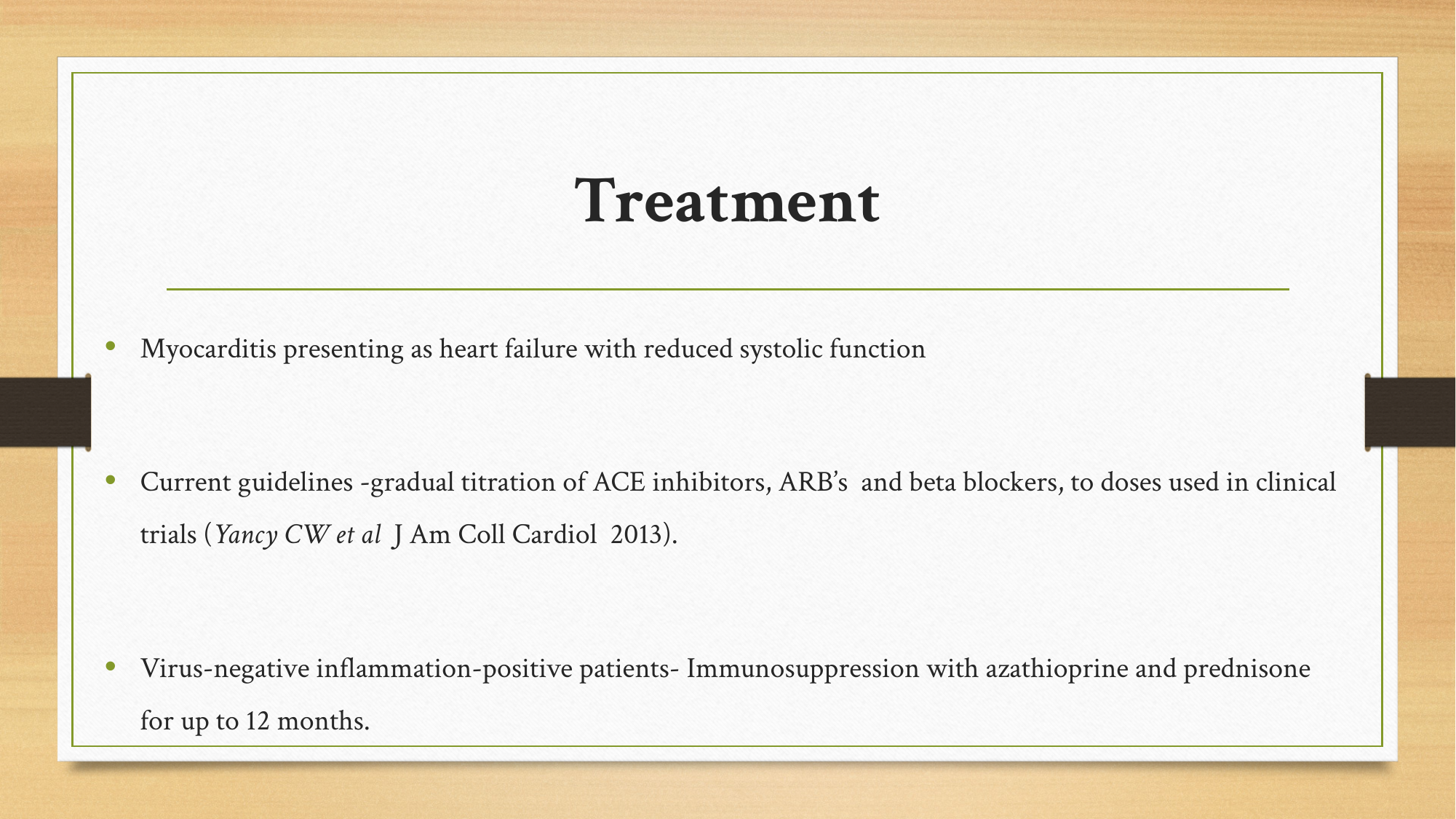

# Treatment
Myocarditis presenting as heart failure with reduced systolic function

Current guidelines -gradual titration of ACE inhibitors, ARB’s  and beta blockers, to doses used in clinical trials (Yancy CW et al  J Am Coll Cardiol  2013).

Virus-negative inflammation-positive patients- Immunosuppression with azathioprine and prednisone for up to 12 months.